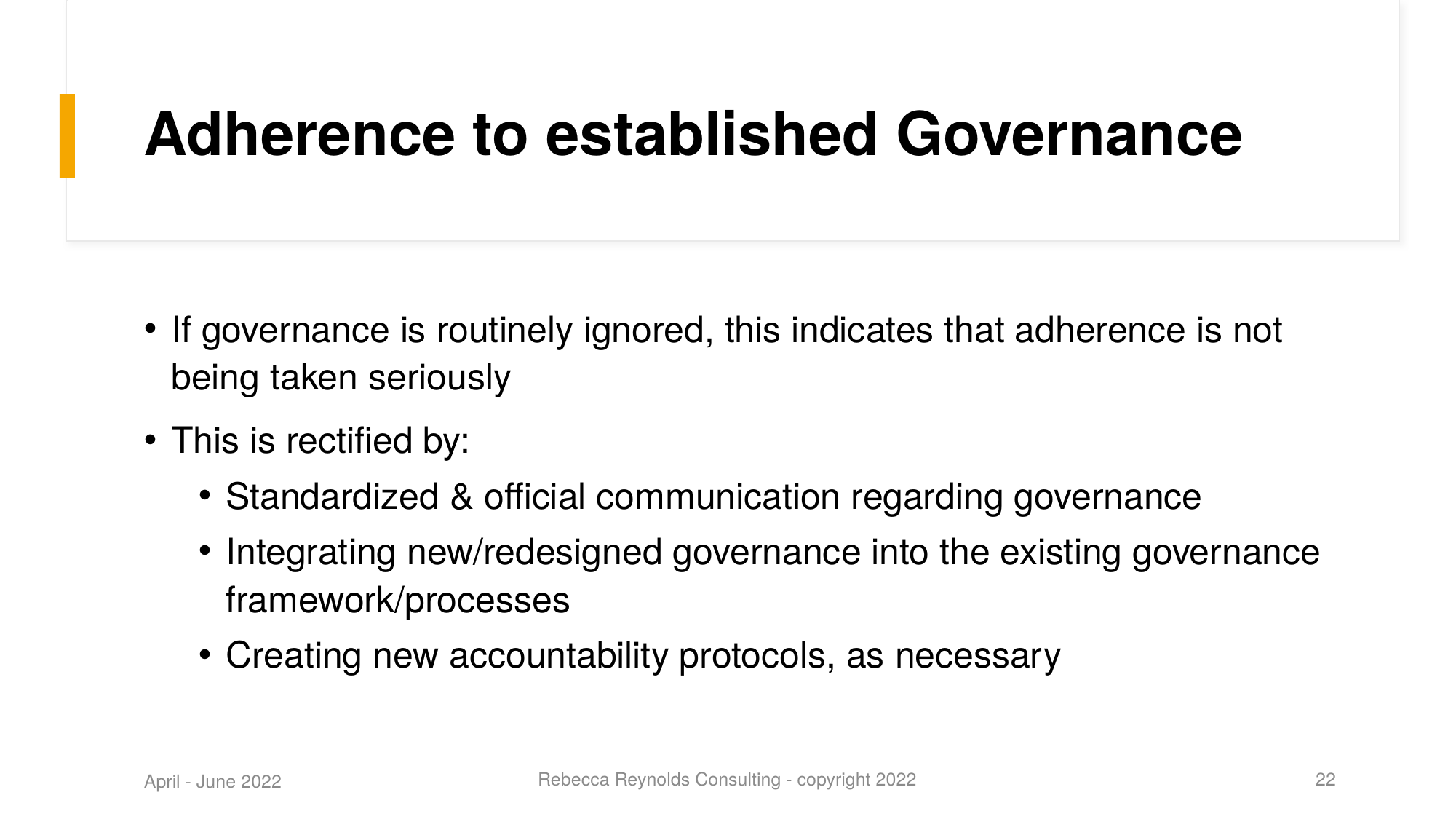

# Adherence to established Governance
If governance is routinely ignored, this indicates that adherence is not being taken seriously
This is rectified by:
Standardized & official communication regarding governance
Integrating new/redesigned governance into the existing governance framework/processes
Creating new accountability protocols, as necessary
April - June 2022
Rebecca Reynolds Consulting - copyright 2022
22